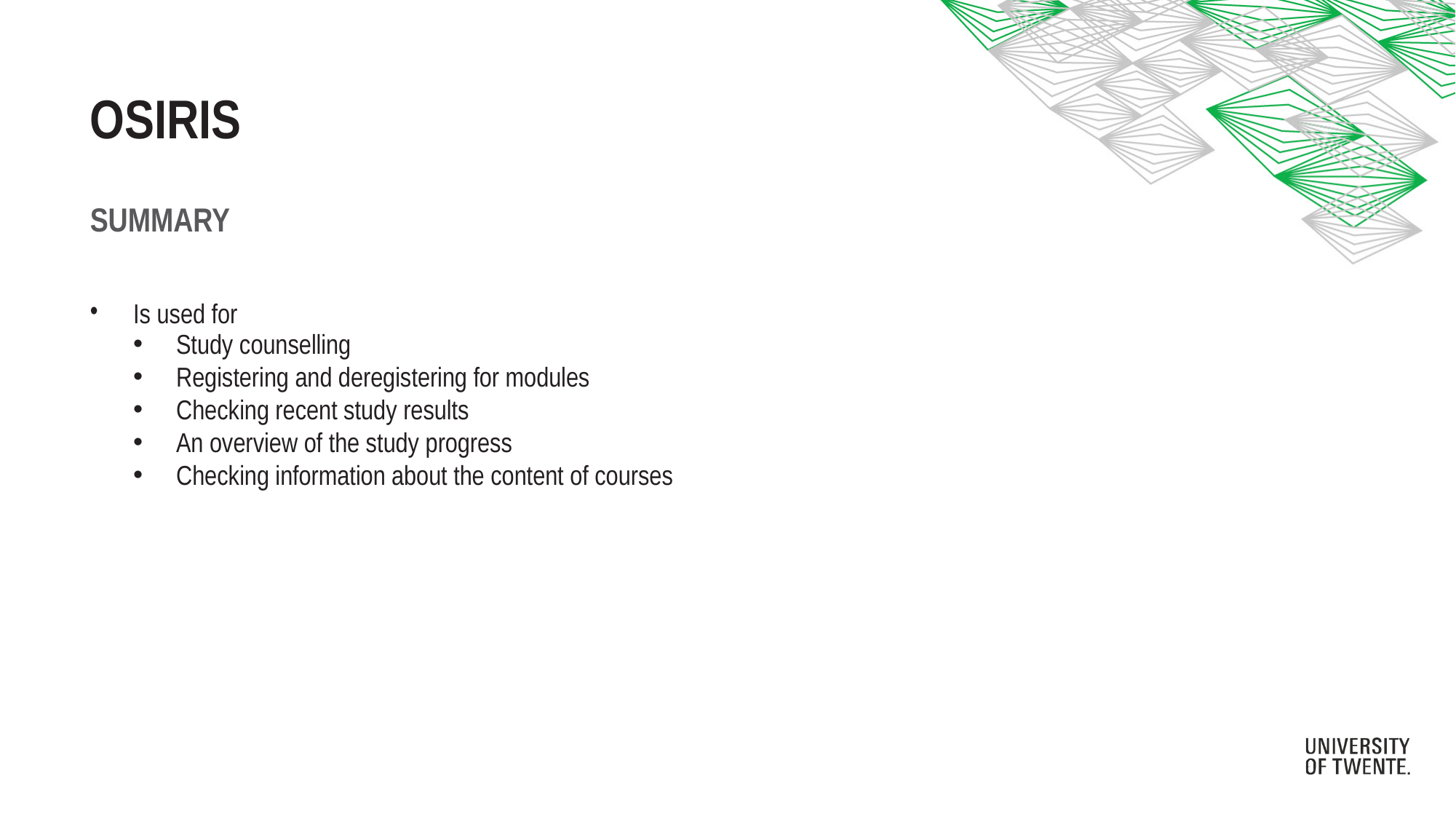

# Osiris
Summary

Is used for
Study counselling
Registering and deregistering for modules
Checking recent study results
An overview of the study progress
Checking information about the content of courses

OSIRIS